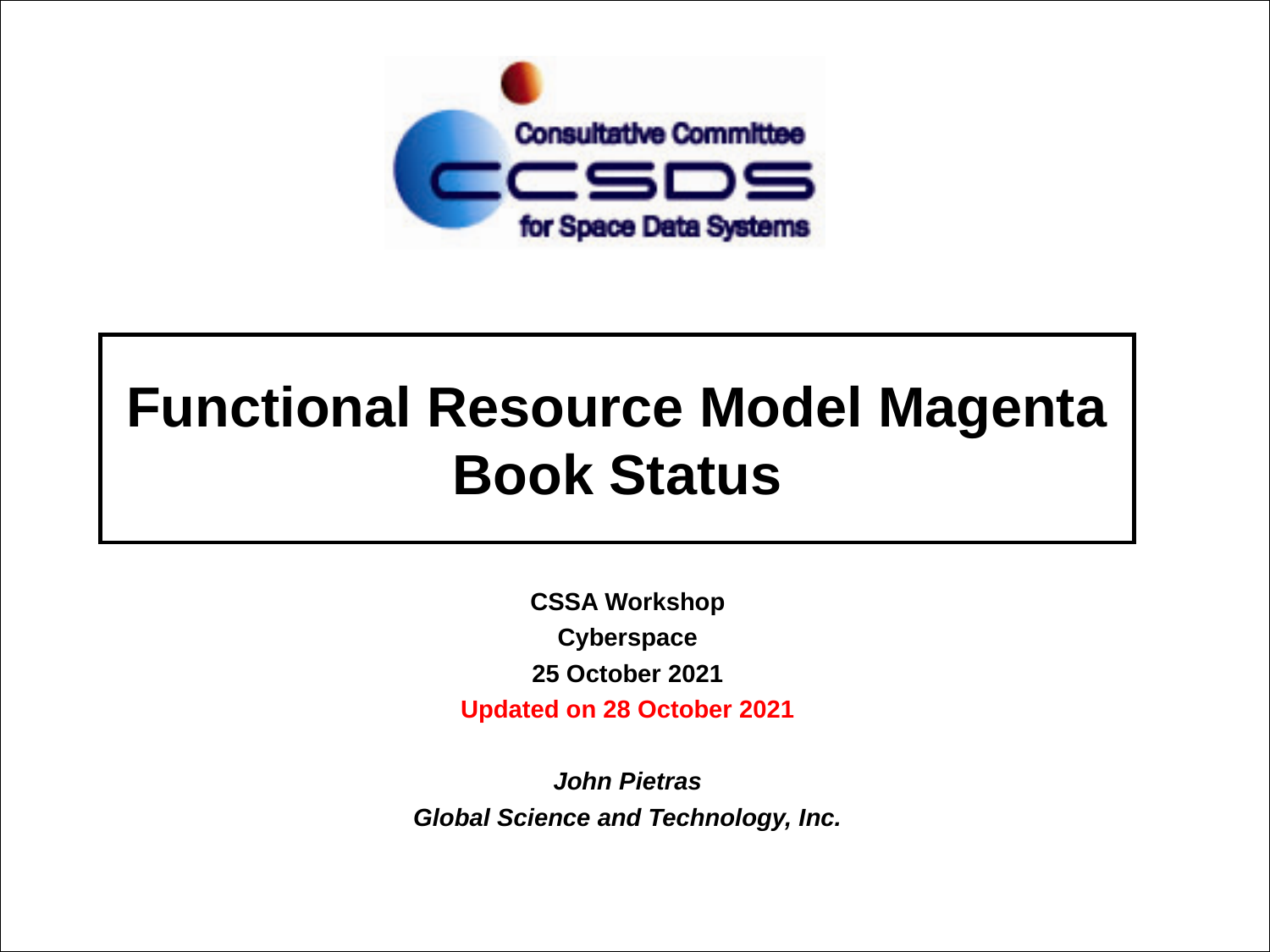

# Functional Resource Model Magenta Book Status
CSSA Workshop
Cyberspace
25 October 2021
Updated on 28 October 2021

John Pietras
Global Science and Technology, Inc.